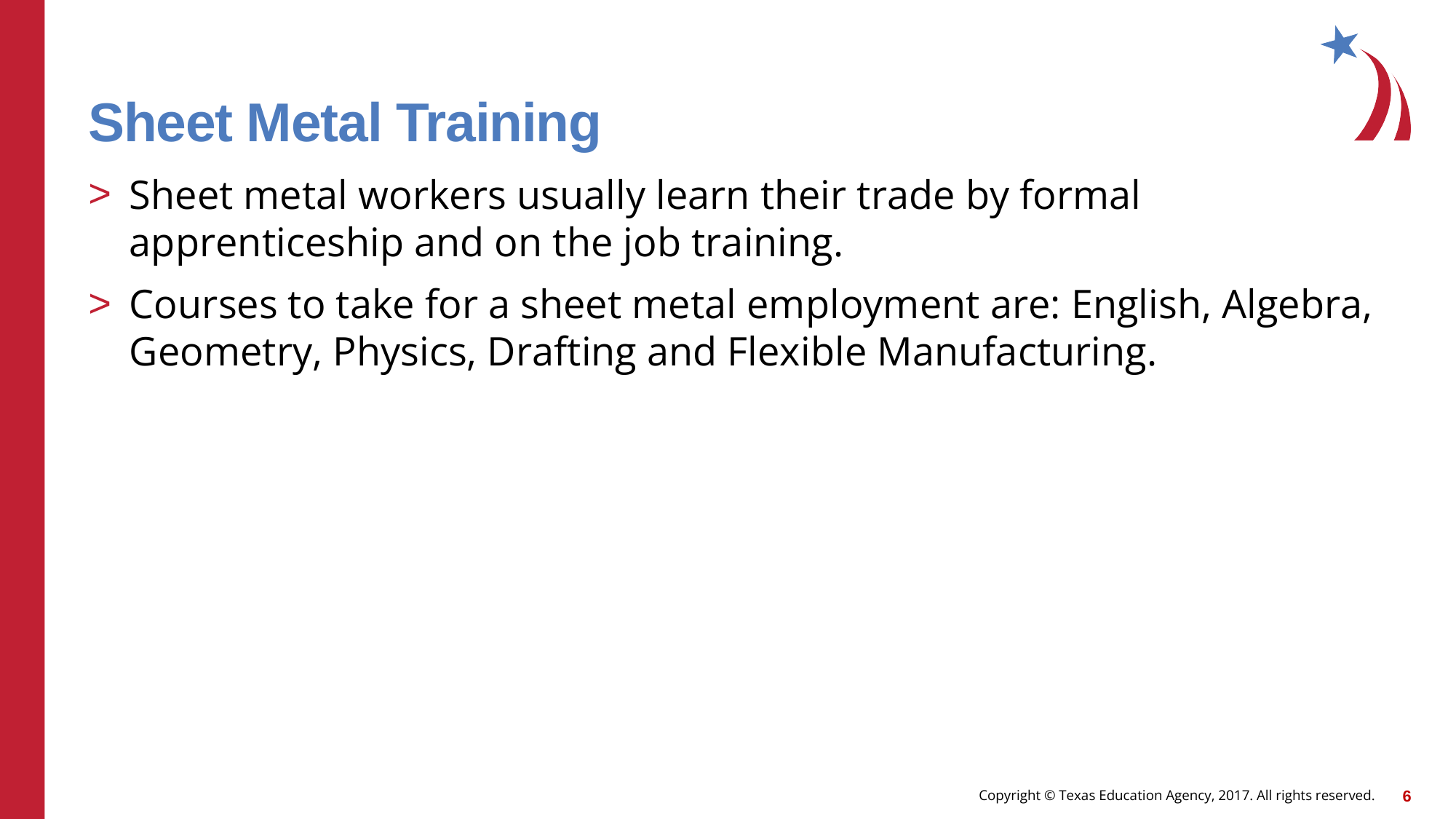

# Sheet Metal Training
Sheet metal workers usually learn their trade by formal apprenticeship and on the job training.
Courses to take for a sheet metal employment are: English, Algebra, Geometry, Physics, Drafting and Flexible Manufacturing.